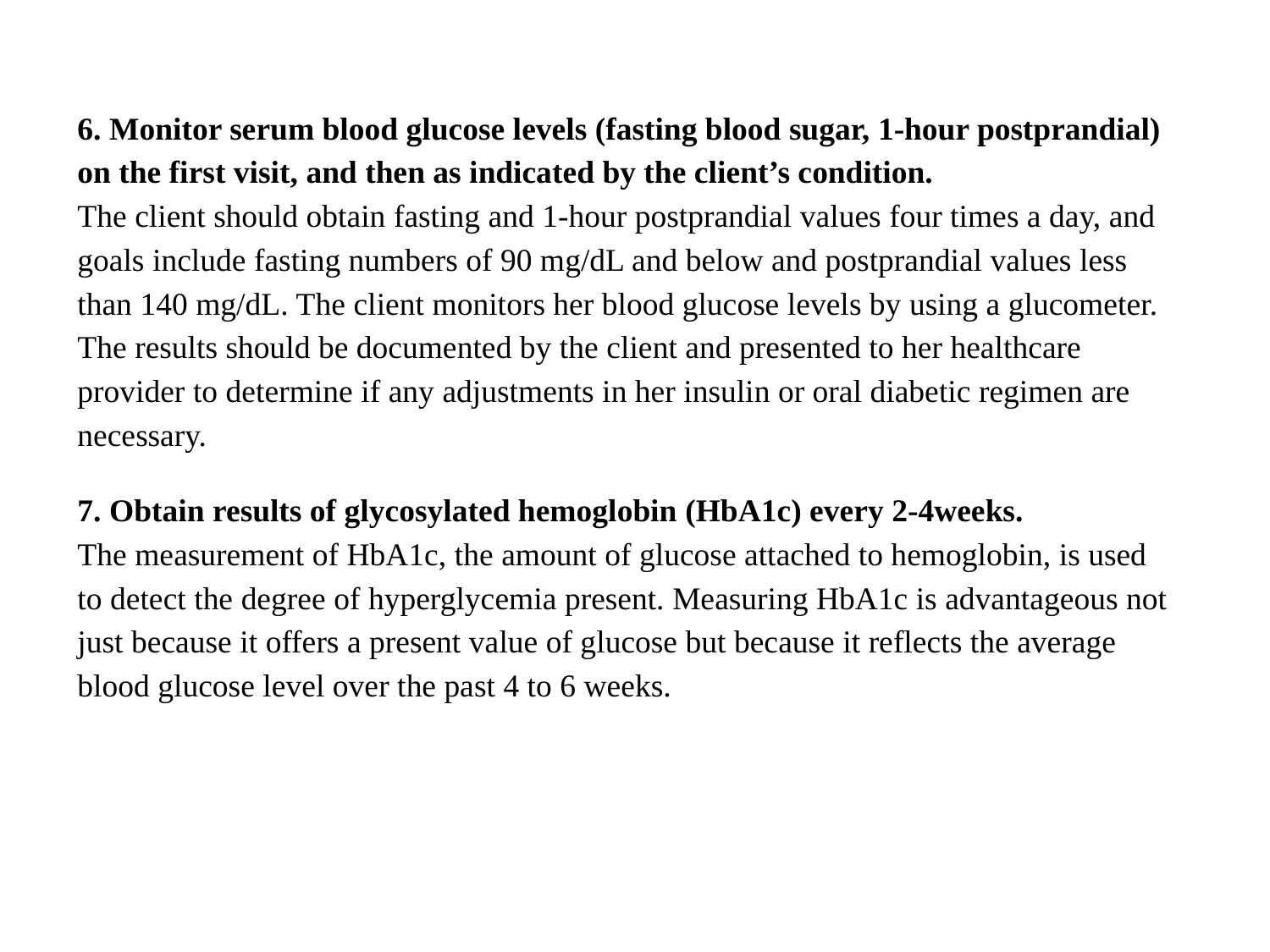

6. Monitor serum blood glucose levels (fasting blood sugar, 1-hour postprandial) on the first visit, and then as indicated by the client’s condition.
The client should obtain fasting and 1-hour postprandial values four times a day, and goals include fasting numbers of 90 mg/dL and below and postprandial values less than 140 mg/dL. The client monitors her blood glucose levels by using a glucometer. The results should be documented by the client and presented to her healthcare provider to determine if any adjustments in her insulin or oral diabetic regimen are necessary.
7. Obtain results of glycosylated hemoglobin (HbA1c) every 2-4weeks.
The measurement of HbA1c, the amount of glucose attached to hemoglobin, is used to detect the degree of hyperglycemia present. Measuring HbA1c is advantageous not just because it offers a present value of glucose but because it reflects the average blood glucose level over the past 4 to 6 weeks.